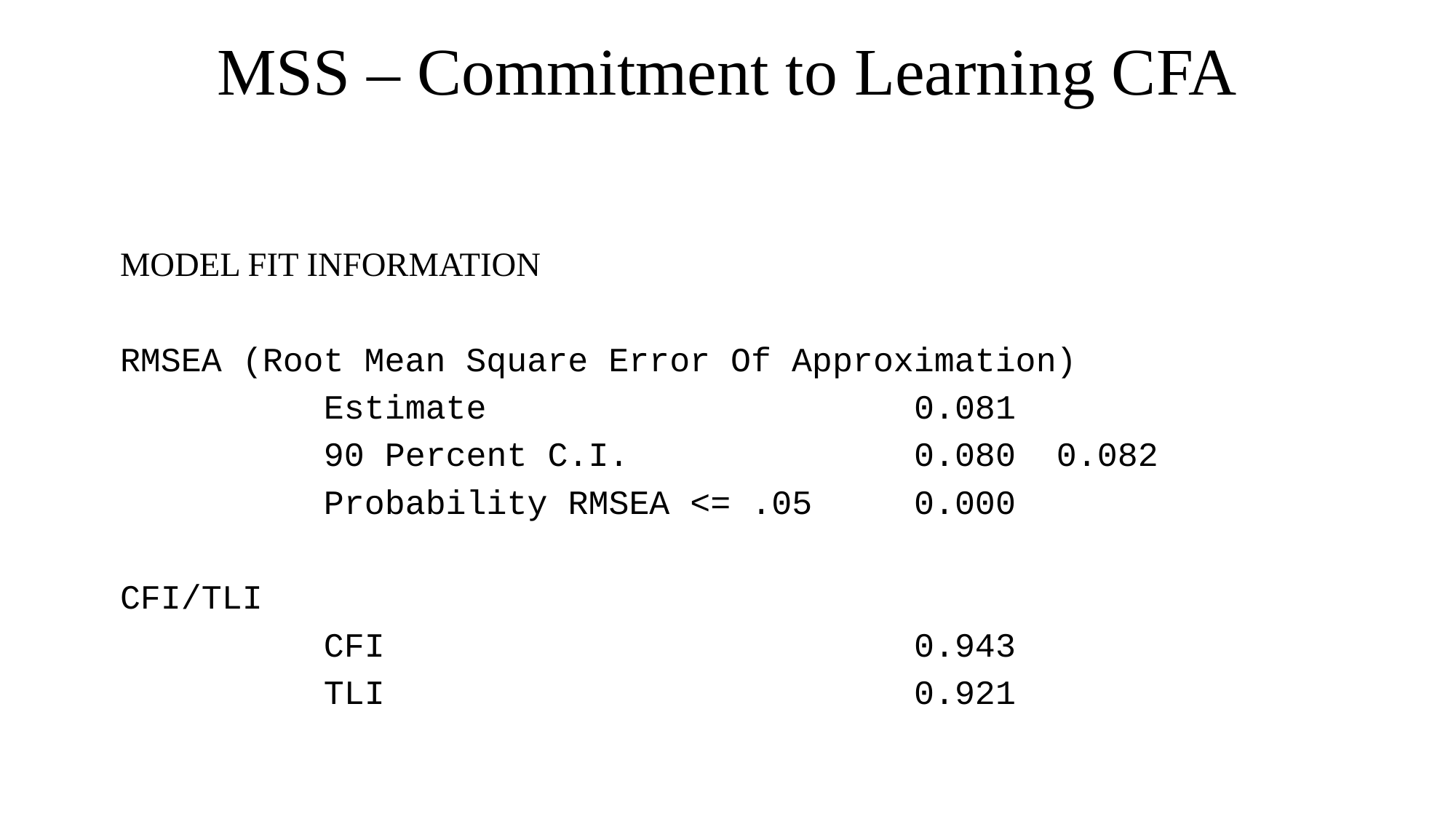

# MSS – Commitment to Learning CFA
MODEL FIT INFORMATION

RMSEA (Root Mean Square Error Of Approximation)
          Estimate                     0.081
          90 Percent C.I.              0.080  0.082
          Probability RMSEA <= .05     0.000

CFI/TLI
          CFI                          0.943
          TLI                          0.921